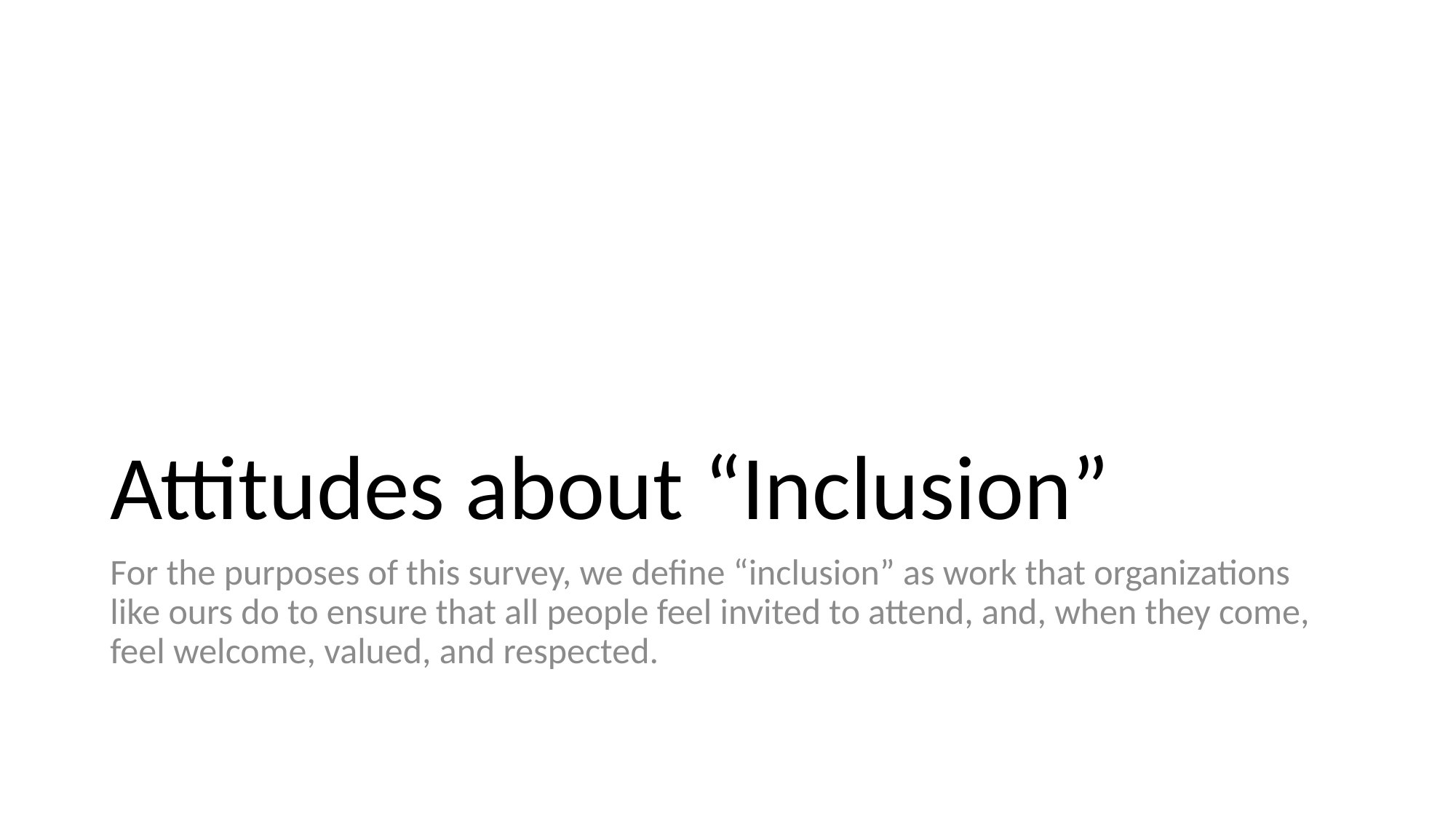

# Attitudes about “Inclusion”
For the purposes of this survey, we define “inclusion” as work that organizations like ours do to ensure that all people feel invited to attend, and, when they come, feel welcome, valued, and respected.